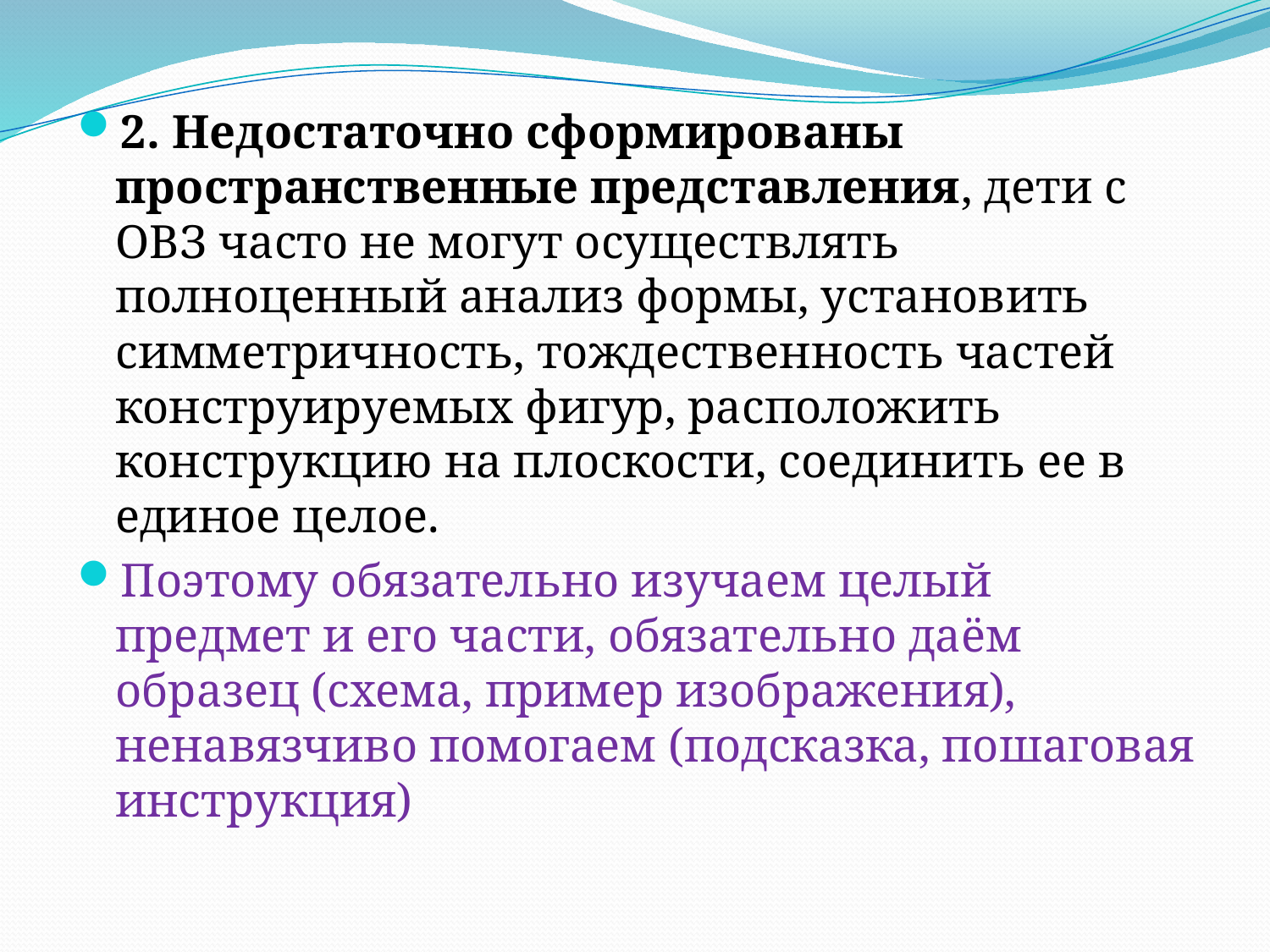

#
2. Недостаточно сформированы пространственные представления, дети с ОВЗ часто не могут осуществлять полноценный анализ формы, установить симметричность, тождественность частей конструируемых фигур, расположить конструкцию на плоскости, соединить ее в единое целое.
Поэтому обязательно изучаем целый предмет и его части, обязательно даём образец (схема, пример изображения), ненавязчиво помогаем (подсказка, пошаговая инструкция)